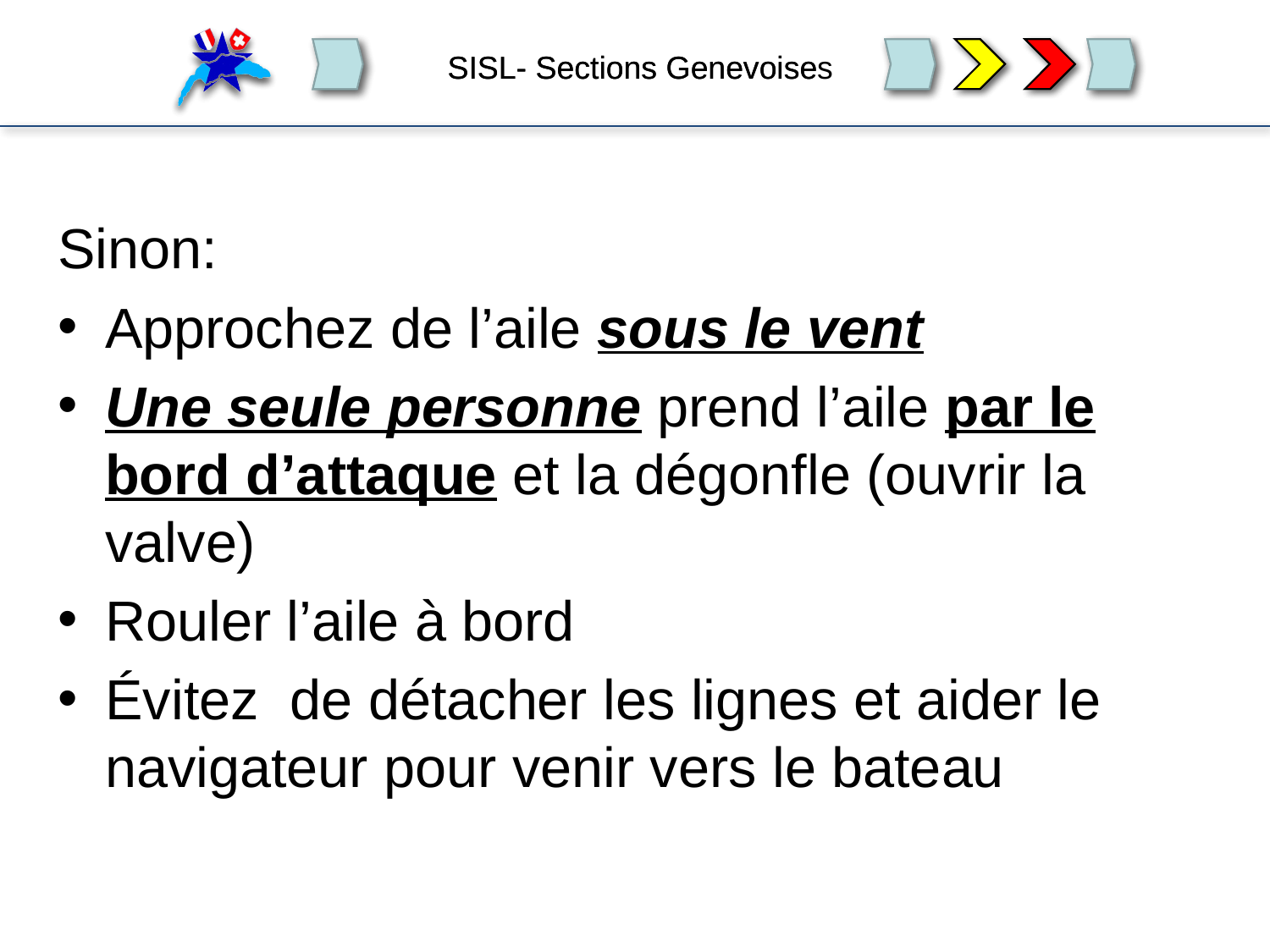

Sinon:
Approchez de l’aile sous le vent
Une seule personne prend l’aile par le bord d’attaque et la dégonfle (ouvrir la valve)
Rouler l’aile à bord
Évitez  de détacher les lignes et aider le navigateur pour venir vers le bateau